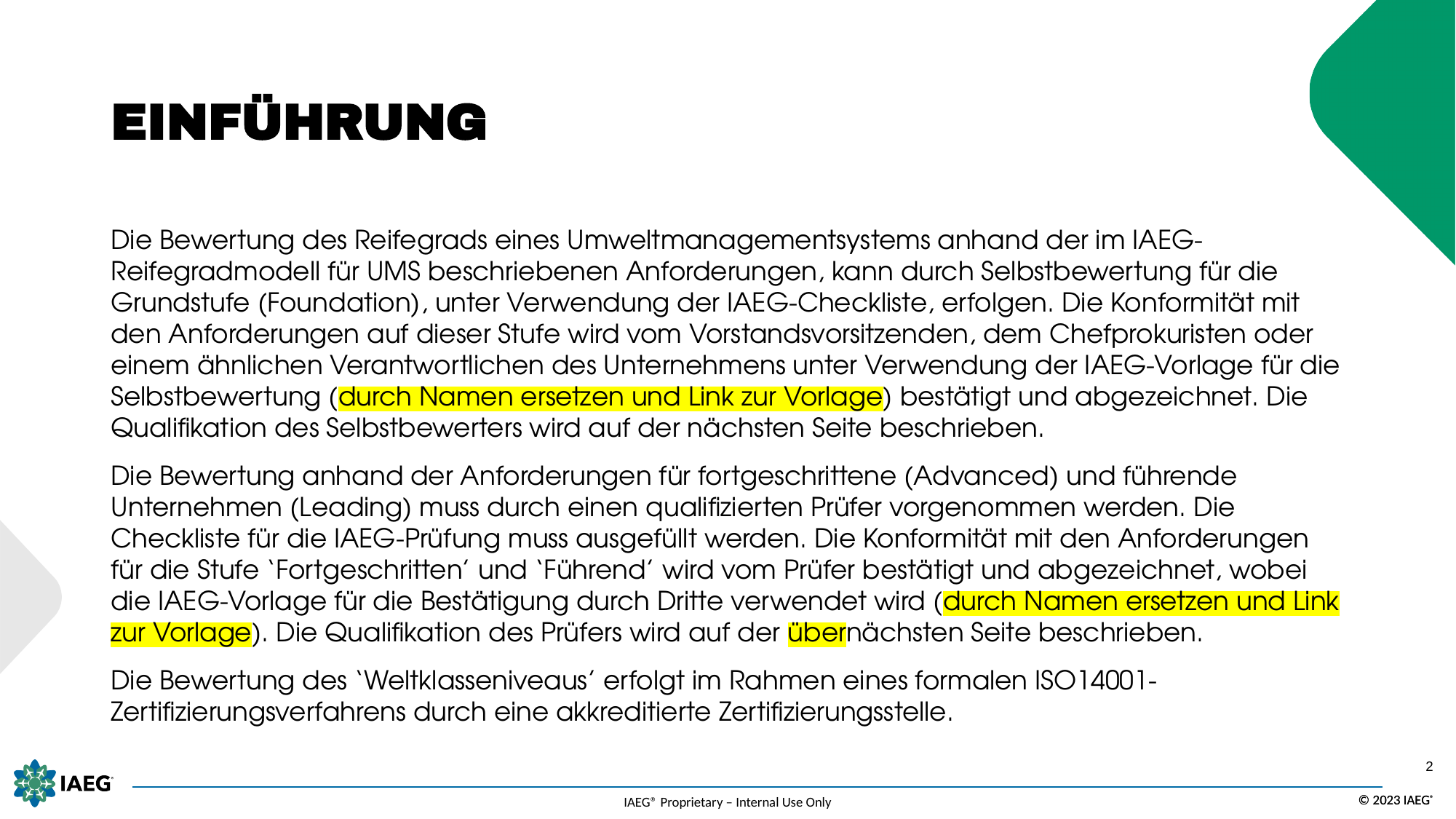

# EINFÜHRUNG
Die Bewertung des Reifegrads eines Umweltmanagementsystems anhand der im IAEG-Reifegradmodell für UMS beschriebenen Anforderungen, kann durch Selbstbewertung für die Grundstufe (Foundation), unter Verwendung der IAEG-Checkliste, erfolgen. Die Konformität mit den Anforderungen auf dieser Stufe wird vom Vorstandsvorsitzenden, dem Chefprokuristen oder einem ähnlichen Verantwortlichen des Unternehmens unter Verwendung der IAEG-Vorlage für die Selbstbewertung (durch Namen ersetzen und Link zur Vorlage) bestätigt und abgezeichnet. Die Qualifikation des Selbstbewerters wird auf der nächsten Seite beschrieben.
Die Bewertung anhand der Anforderungen für fortgeschrittene (Advanced) und führende Unternehmen (Leading) muss durch einen qualifizierten Prüfer vorgenommen werden. Die Checkliste für die IAEG-Prüfung muss ausgefüllt werden. Die Konformität mit den Anforderungen für die Stufe ‘Fortgeschritten’ und ‘Führend’ wird vom Prüfer bestätigt und abgezeichnet, wobei die IAEG-Vorlage für die Bestätigung durch Dritte verwendet wird (durch Namen ersetzen und Link zur Vorlage). Die Qualifikation des Prüfers wird auf der übernächsten Seite beschrieben.
Die Bewertung des ‘Weltklasseniveaus’ erfolgt im Rahmen eines formalen ISO14001-Zertifizierungsverfahrens durch eine akkreditierte Zertifizierungsstelle.
2